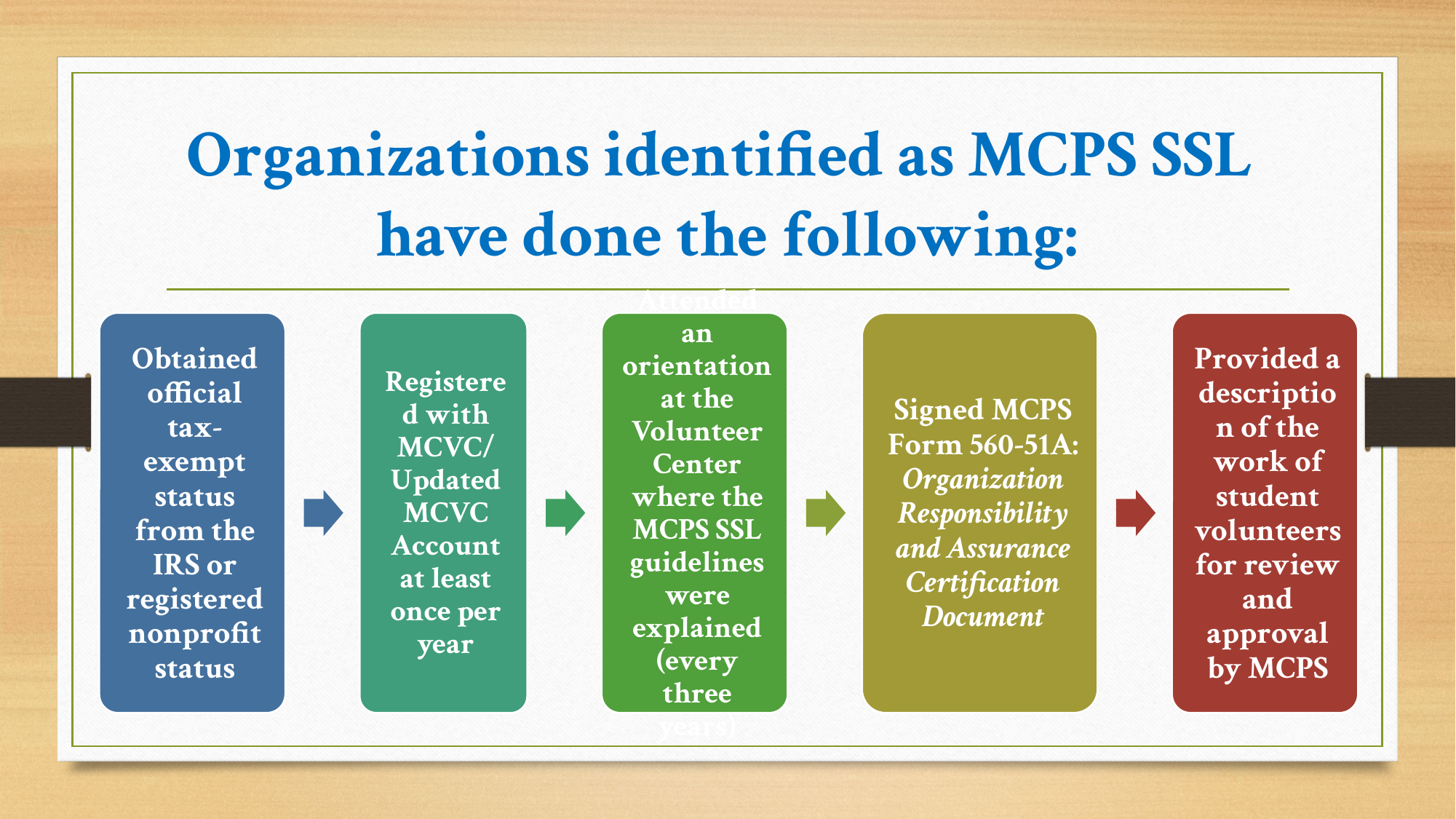

# Organizations identified as MCPS SSL have done the following:
Obtained official tax-exempt status from the IRS or registered nonprofit status

Registered with MCVC/ Updated MCVC Account at least once per year

Attended an orientation at the Volunteer Center where the MCPS SSL guidelines were explained (every three years)

Signed MCPS Form 560-51A: Organization Responsibility and Assurance Certification Document

Provided a description of the work of student volunteers for review and approval by MCPS